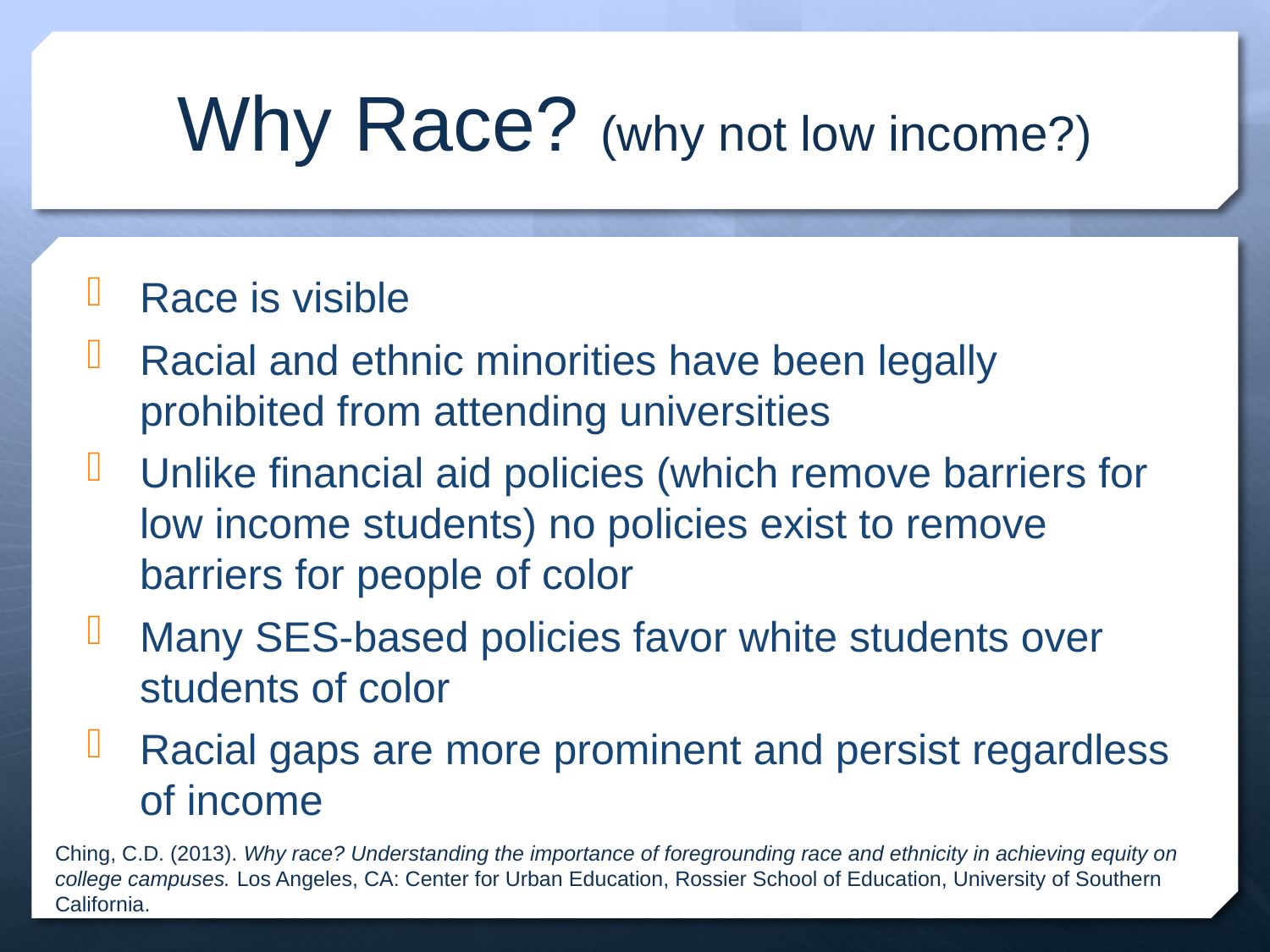

# Why Race? (why not low income?)

Race is visible
Racial and ethnic minorities have been legally prohibited from attending universities
Unlike financial aid policies (which remove barriers for low income students) no policies exist to remove barriers for people of color
Many SES-based policies favor white students over students of color
Racial gaps are more prominent and persist regardless of income

Ching, C.D. (2013). Why race? Understanding the importance of foregrounding race and ethnicity in achieving equity on college campuses. Los Angeles, CA: Center for Urban Education, Rossier School of Education, University of Southern California.